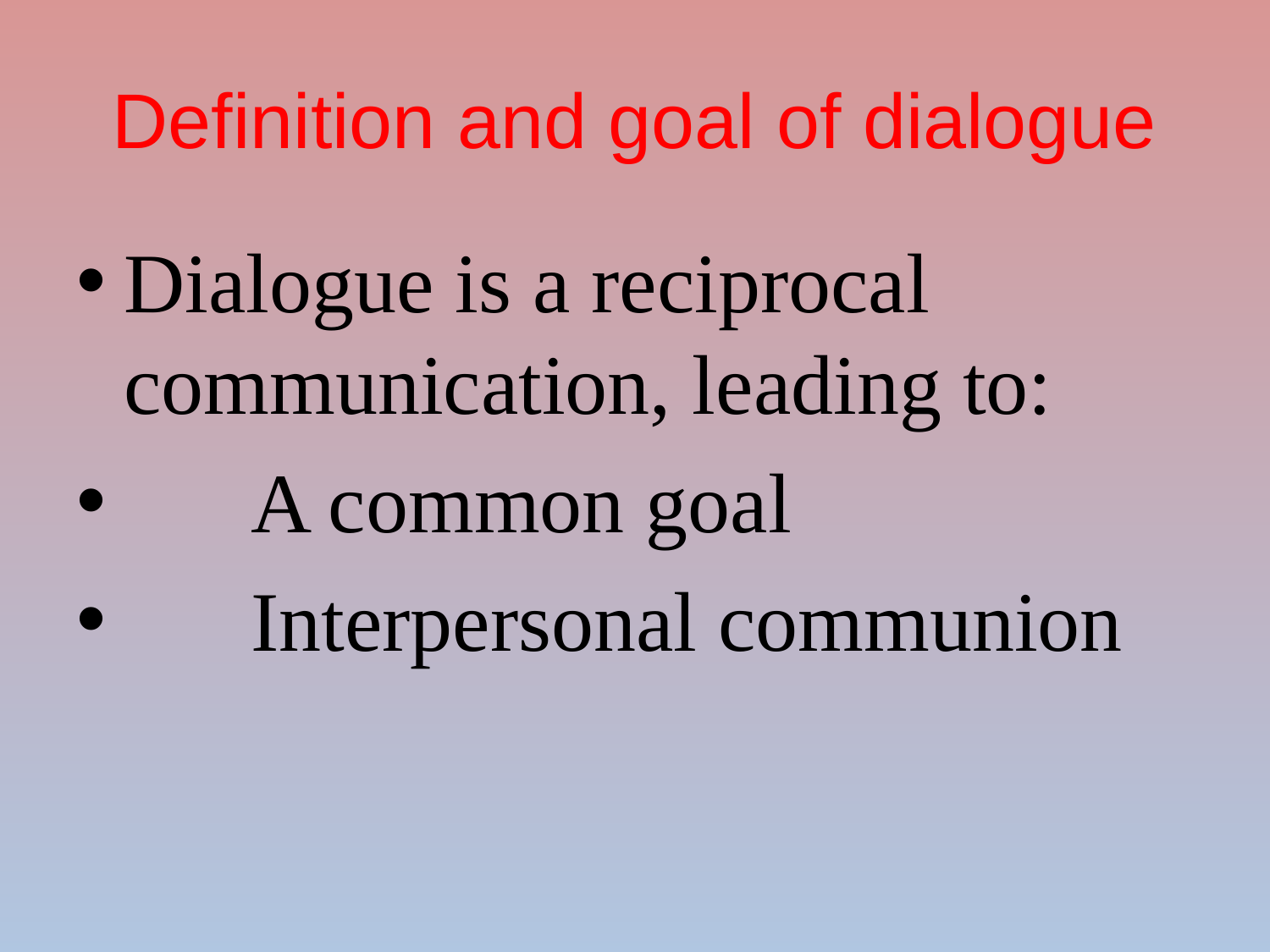

# Definition and goal of dialogue
Dialogue is a reciprocal communication, leading to:
	A common goal
	Interpersonal communion